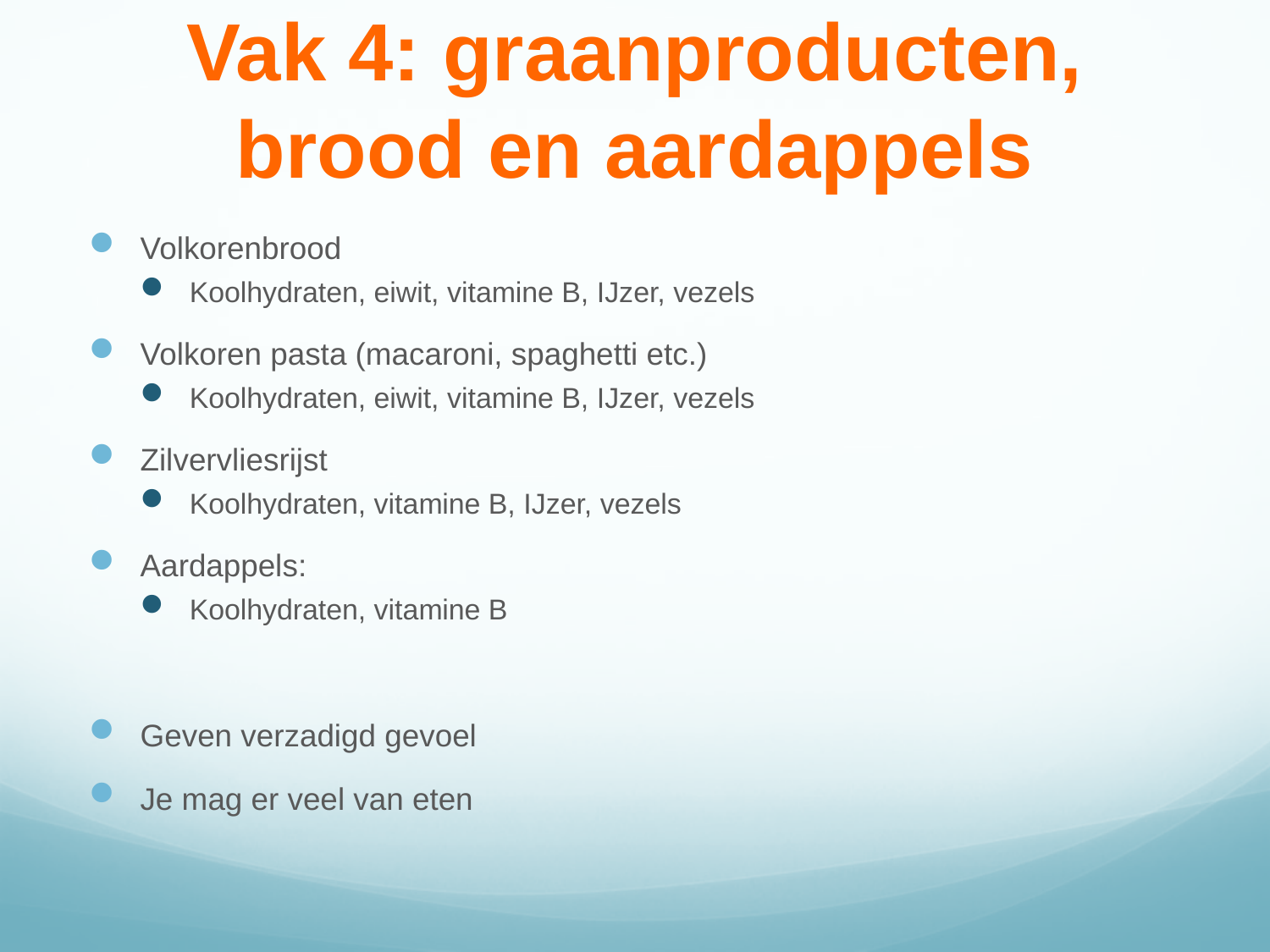

# Vak 4: graanproducten, brood en aardappels
Volkorenbrood
Koolhydraten, eiwit, vitamine B, IJzer, vezels
Volkoren pasta (macaroni, spaghetti etc.)
Koolhydraten, eiwit, vitamine B, IJzer, vezels
Zilvervliesrijst
Koolhydraten, vitamine B, IJzer, vezels
Aardappels:
Koolhydraten, vitamine B

Geven verzadigd gevoel
Je mag er veel van eten